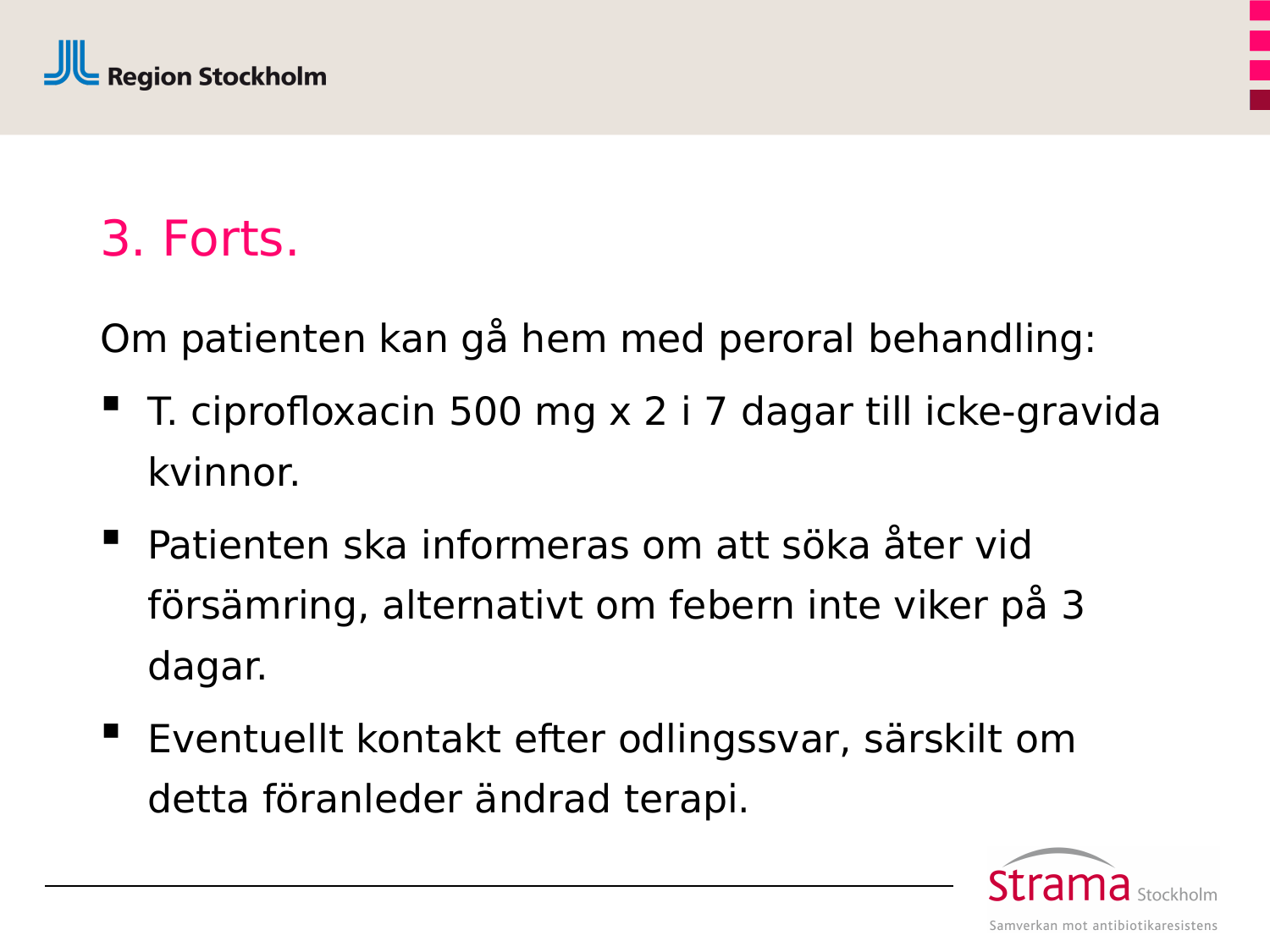

# 3. Forts.
Om patienten kan gå hem med peroral behandling:
T. ciprofloxacin 500 mg x 2 i 7 dagar till icke-gravida kvinnor.
Patienten ska informeras om att söka åter vid försämring, alternativt om febern inte viker på 3 dagar.
Eventuellt kontakt efter odlingssvar, särskilt om detta föranleder ändrad terapi.